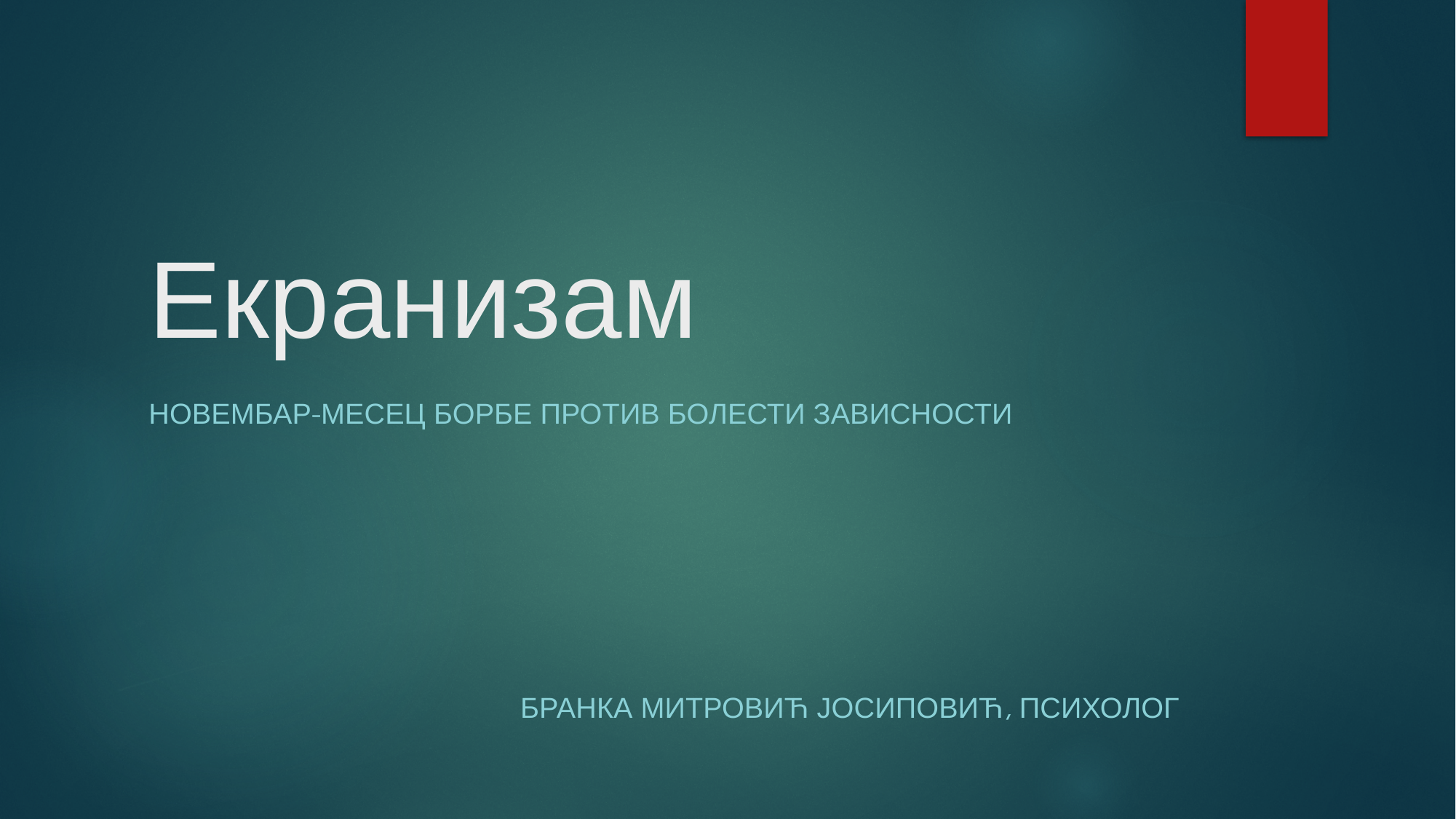

# Екранизам
Новембар-месец борбе против болести зависности

Бранка Митровић Јосиповић, психолог